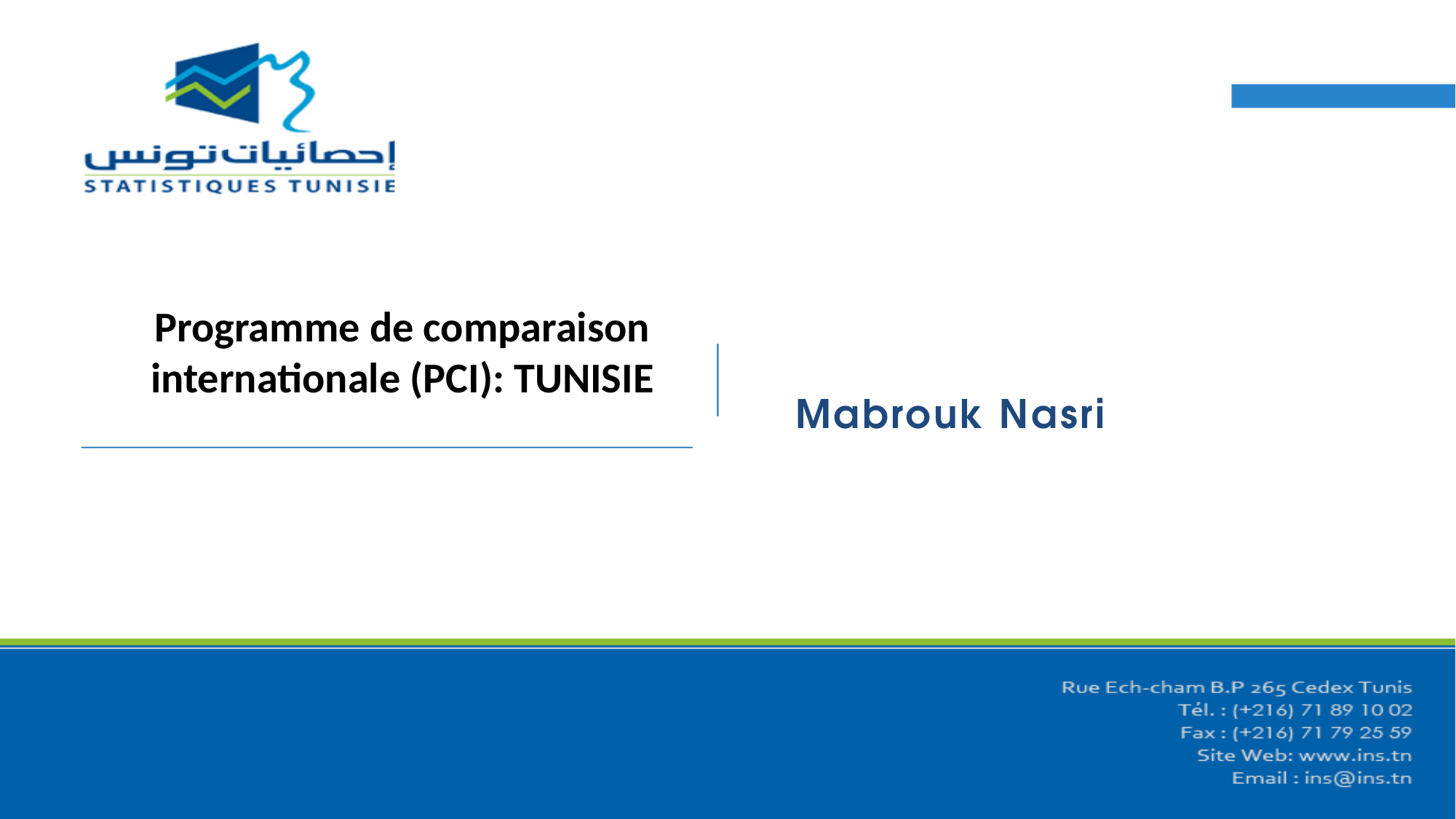

19 Mars 2018

                                          Mabrouk Nasri
Programme de comparaison internationale (PCI): TUNISIE